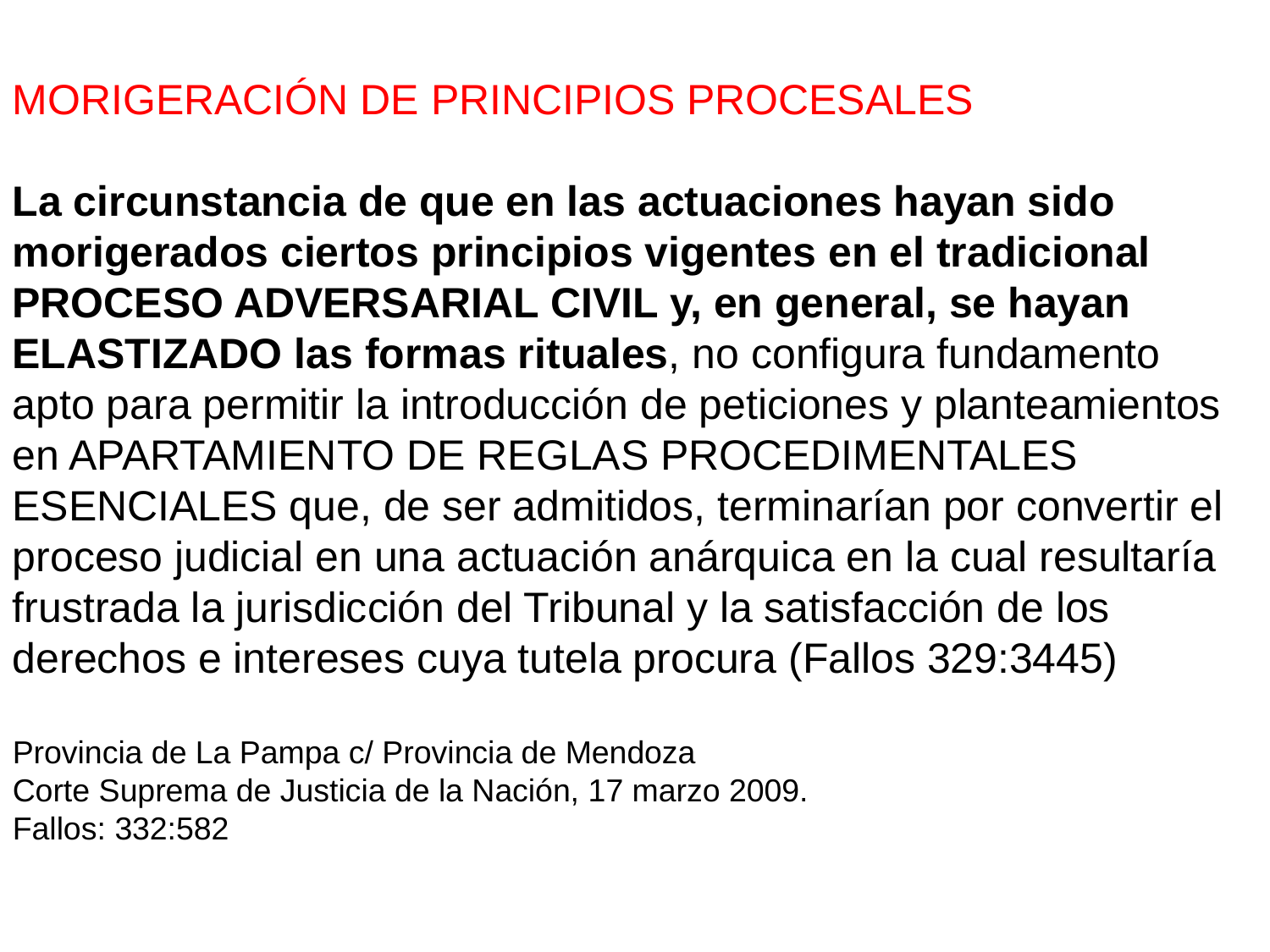

MORIGERACIÓN DE PRINCIPIOS PROCESALES

La circunstancia de que en las actuaciones hayan sido
morigerados ciertos principios vigentes en el tradicional
PROCESO ADVERSARIAL CIVIL y, en general, se hayan
ELASTIZADO las formas rituales, no configura fundamento
apto para permitir la introducción de peticiones y planteamientos
en APARTAMIENTO DE REGLAS PROCEDIMENTALES
ESENCIALES que, de ser admitidos, terminarían por convertir el proceso judicial en una actuación anárquica en la cual resultaría frustrada la jurisdicción del Tribunal y la satisfacción de los
derechos e intereses cuya tutela procura (Fallos 329:3445)

Provincia de La Pampa c/ Provincia de Mendoza
Corte Suprema de Justicia de la Nación, 17 marzo 2009.
Fallos: 332:582